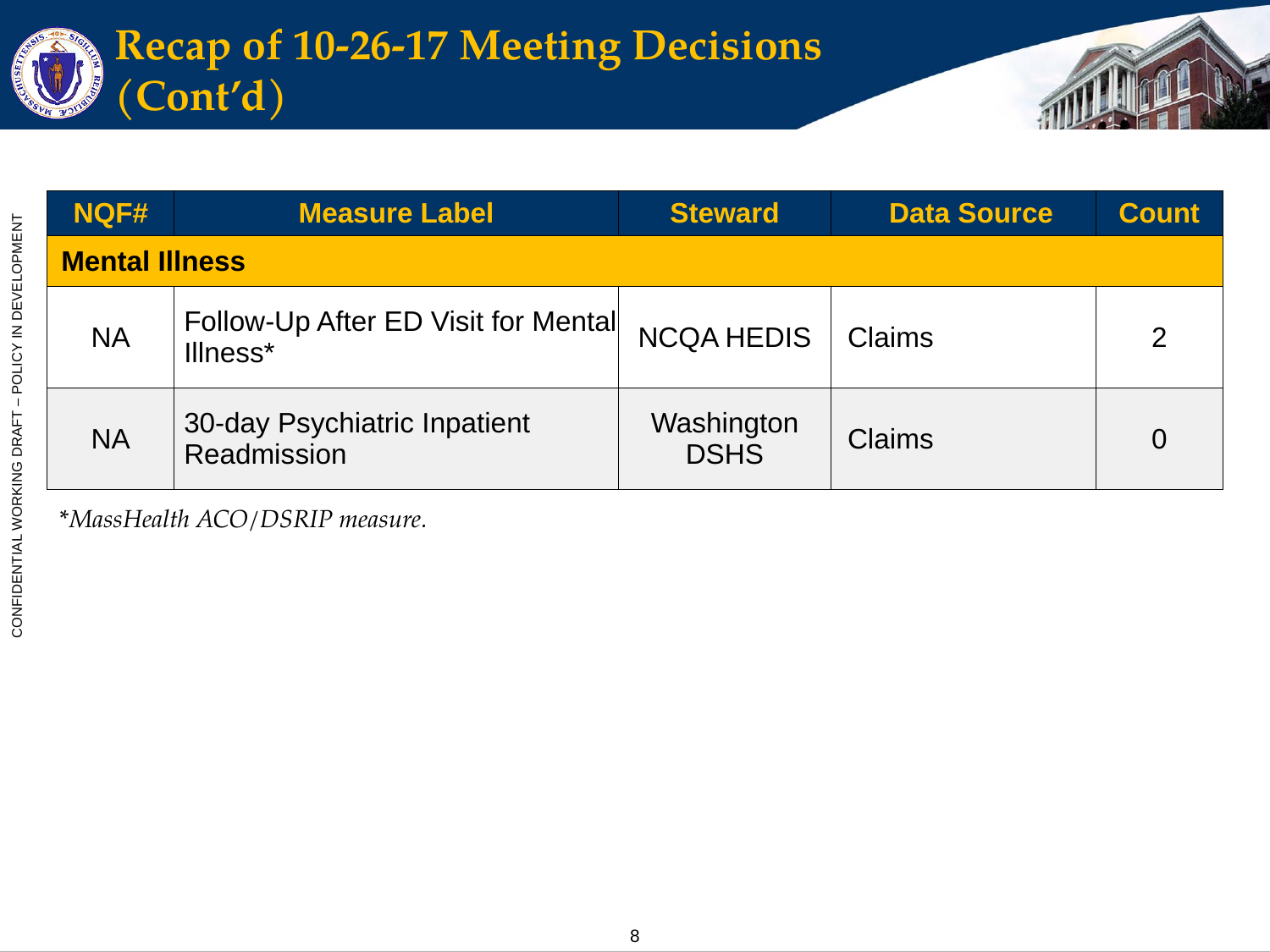

# Recap of 10-26-17 Meeting Decisions (Cont’d)
| NQF# | Measure Label | Steward | Data Source | Count |
| --- | --- | --- | --- | --- |
| Mental Illness |  |  |  |  |
| NA | Follow-Up After ED Visit for Mental Illness\* | NCQA HEDIS | Claims | 2 |
| NA | 30-day Psychiatric Inpatient Readmission | Washington DSHS | Claims | 0 |
*MassHealth ACO/DSRIP measure.